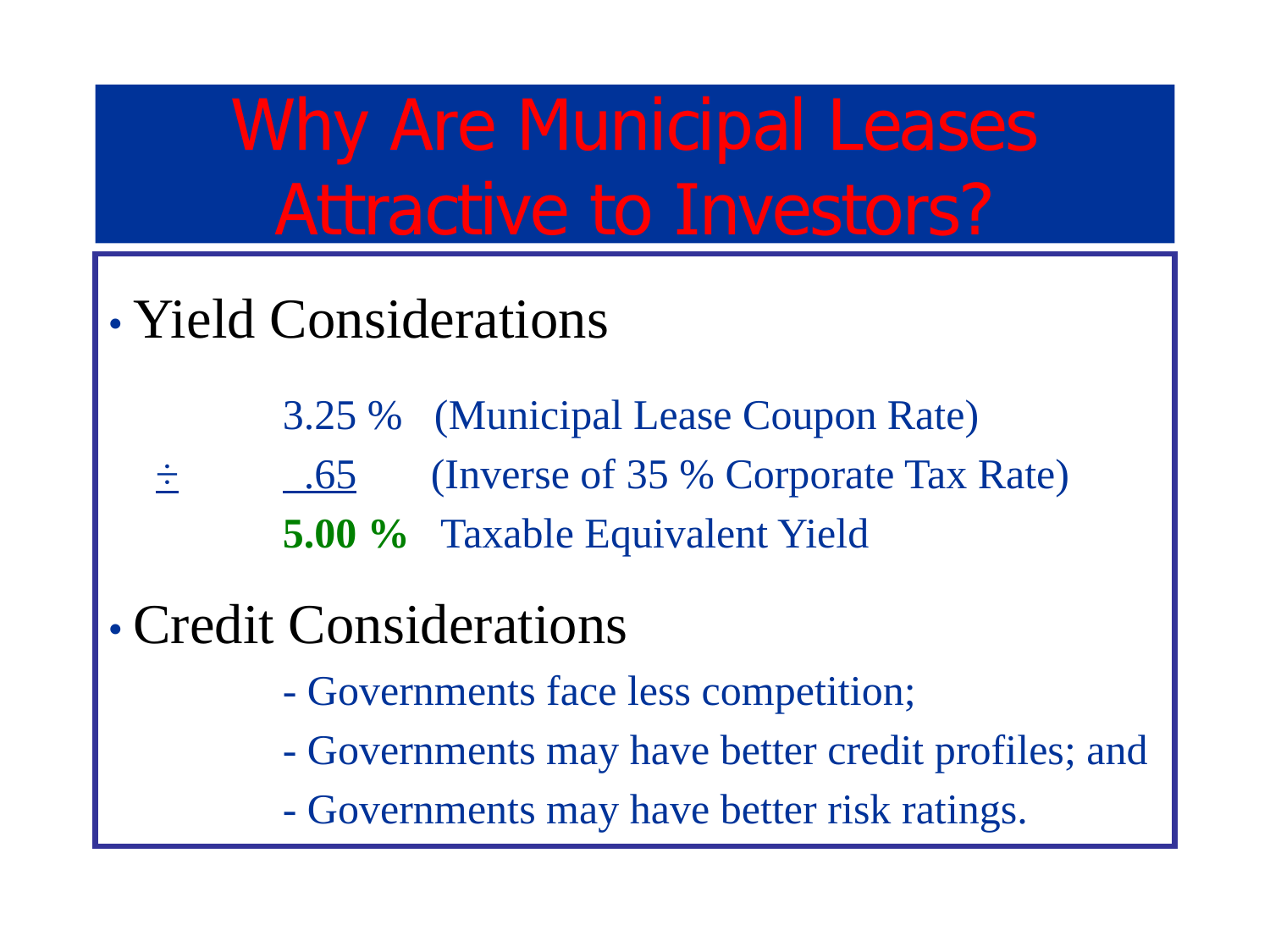

# Why Are Municipal Leases Attractive to Investors?

• Yield Considerations

		3.25 %   (Municipal Lease Coupon Rate)
	÷	  .65	  (Inverse of 35 % Corporate Tax Rate)
		5.00 %   Taxable Equivalent Yield

• Credit Considerations
		- Governments face less competition;
		- Governments may have better credit profiles; and
		- Governments may have better risk ratings.